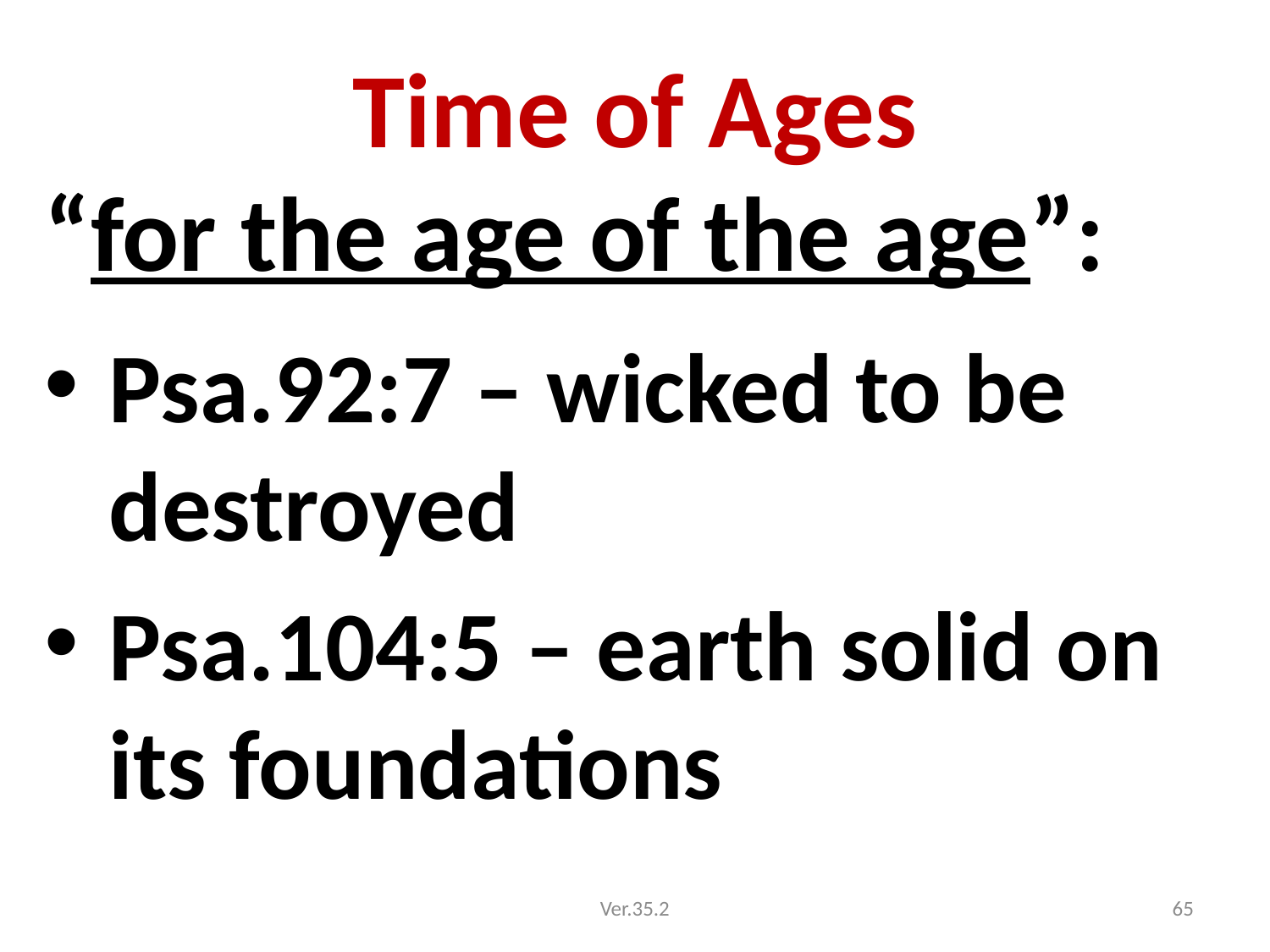

# Time of Ages
“for the age of the age”:
Psa.92:7 – wicked to be destroyed
Psa.104:5 – earth solid on its foundations
Ver.35.2
65